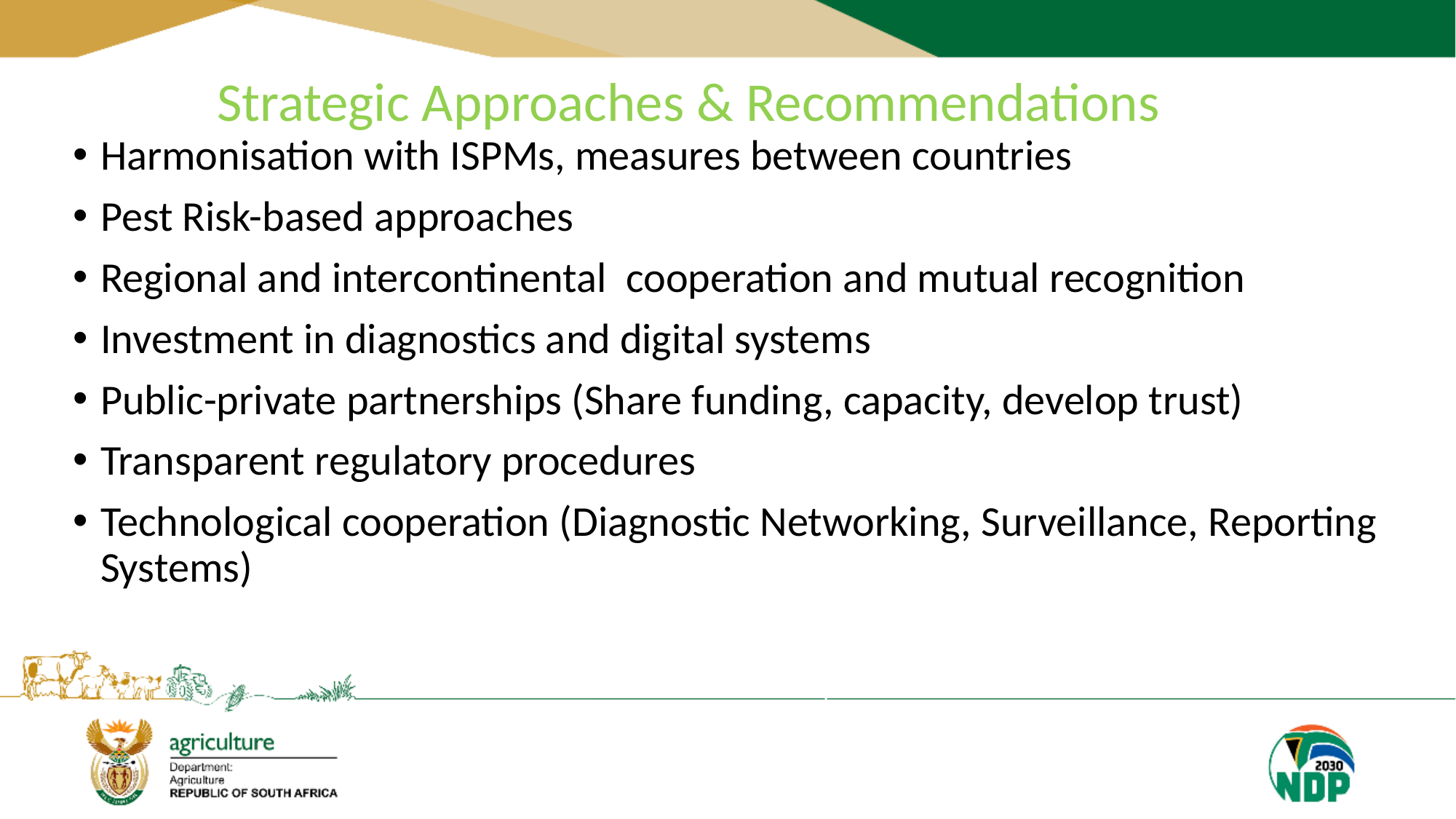

#

Strategic Approaches & Recommendations
Harmonisation with ISPMs, measures between countries
Pest Risk-based approaches
Regional and intercontinental  cooperation and mutual recognition
Investment in diagnostics and digital systems
Public-private partnerships (Share funding, capacity, develop trust)
Transparent regulatory procedures
Technological cooperation (Diagnostic Networking, Surveillance, Reporting Systems)